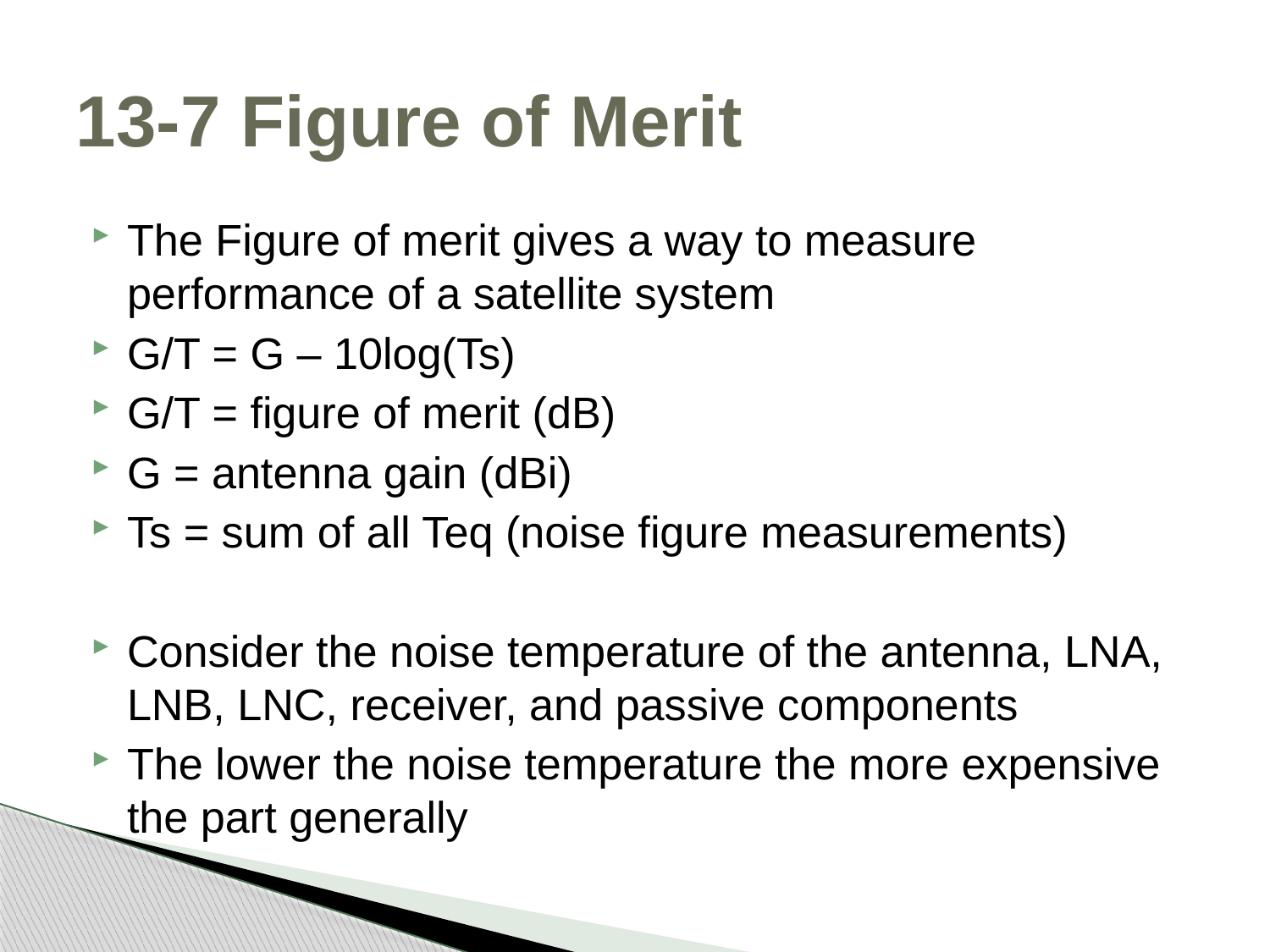

# 13-7 Figure of Merit
The Figure of merit gives a way to measure performance of a satellite system
G/T = G – 10log(Ts)
G/T = figure of merit (dB)
G = antenna gain (dBi)
Ts = sum of all Teq (noise figure measurements)

Consider the noise temperature of the antenna, LNA, LNB, LNC, receiver, and passive components
The lower the noise temperature the more expensive the part generally